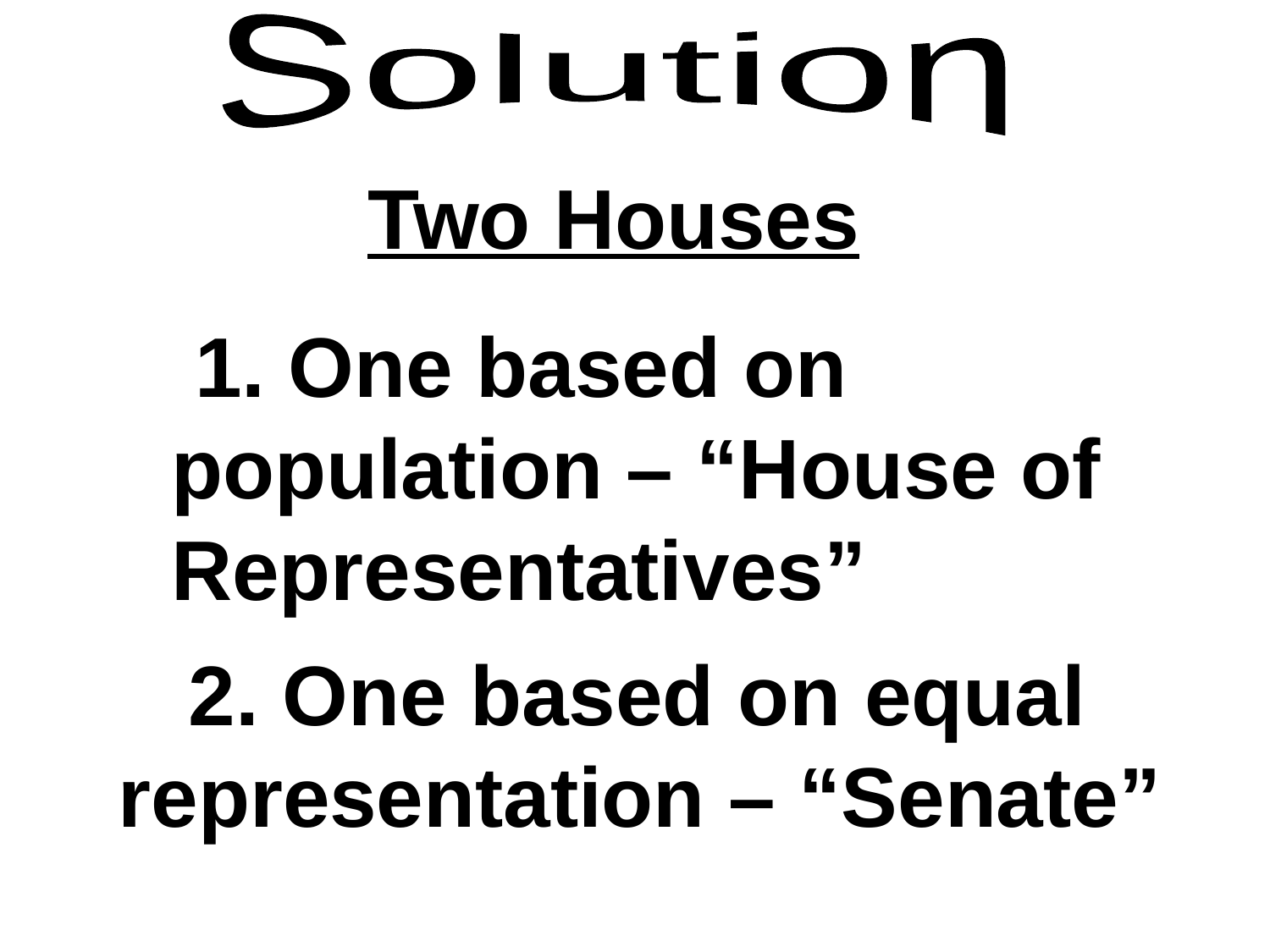

Solution
Two Houses
 1. One based on population – “House of Representatives”
   2. One based on equal representation – “Senate”